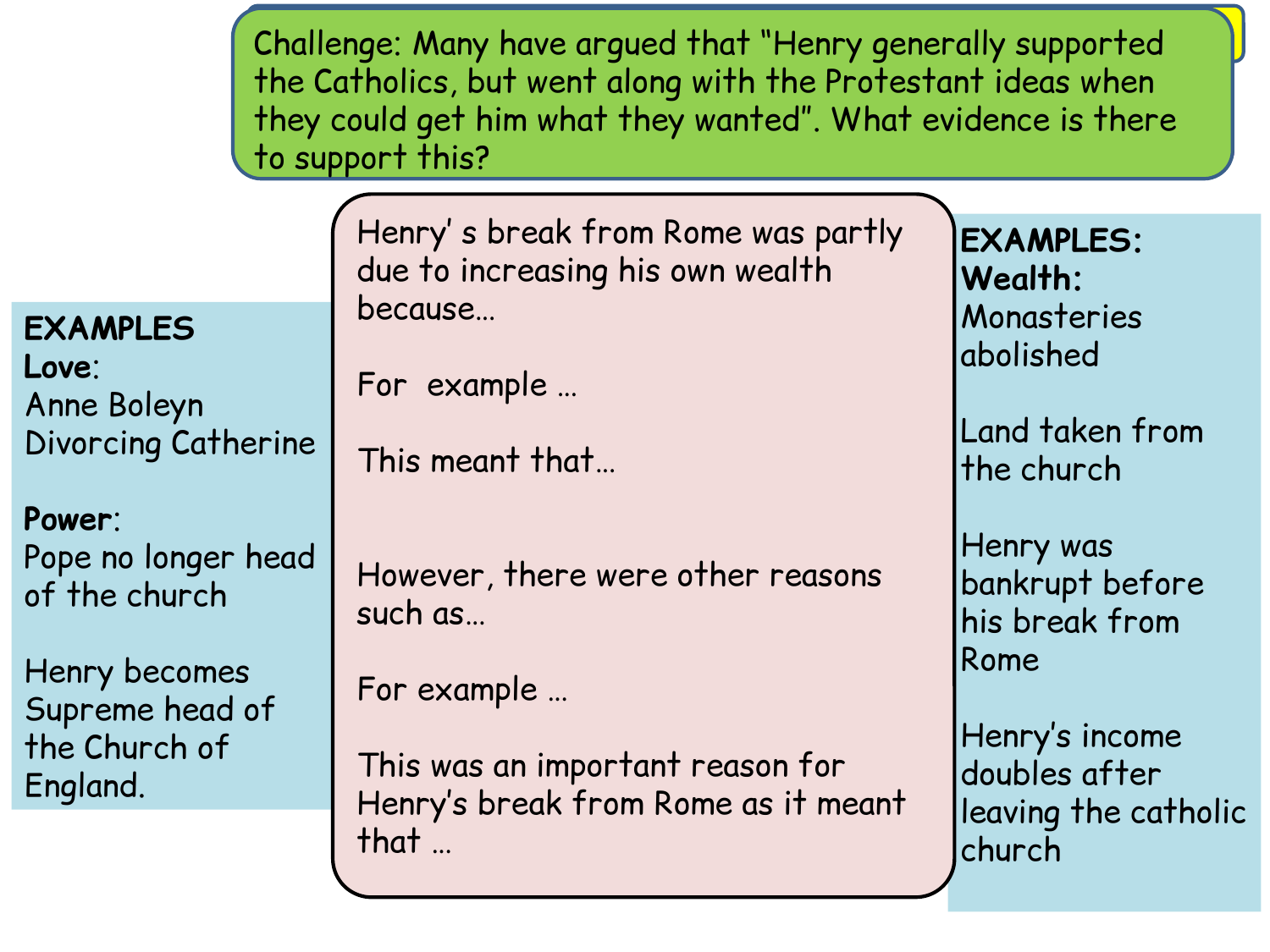

Why did Henry VIII break from Rome?
Challenge: Many have argued that “Henry generally supported the Catholics, but went along with the Protestant ideas when they could get him what they wanted”. What evidence is there to support this?
The most important reason that Henry broke from Rome was to increase his own wealth. How far do you agree?
Henry’ s break from Rome was partly due to increasing his own wealth because…

For  example …

This meant that…

However, there were other reasons such as…

For example …

This was an important reason for Henry’s break from Rome as it meant that …
EXAMPLES:
Wealth:
Monasteries abolished

Land taken from the church

Henry was bankrupt before his break from Rome

Henry’s income doubles after leaving the catholic church

EXAMPLES
Love:
Anne Boleyn
Divorcing Catherine

Power:
Pope no longer head of the church

Henry becomes Supreme head of the Church of England.